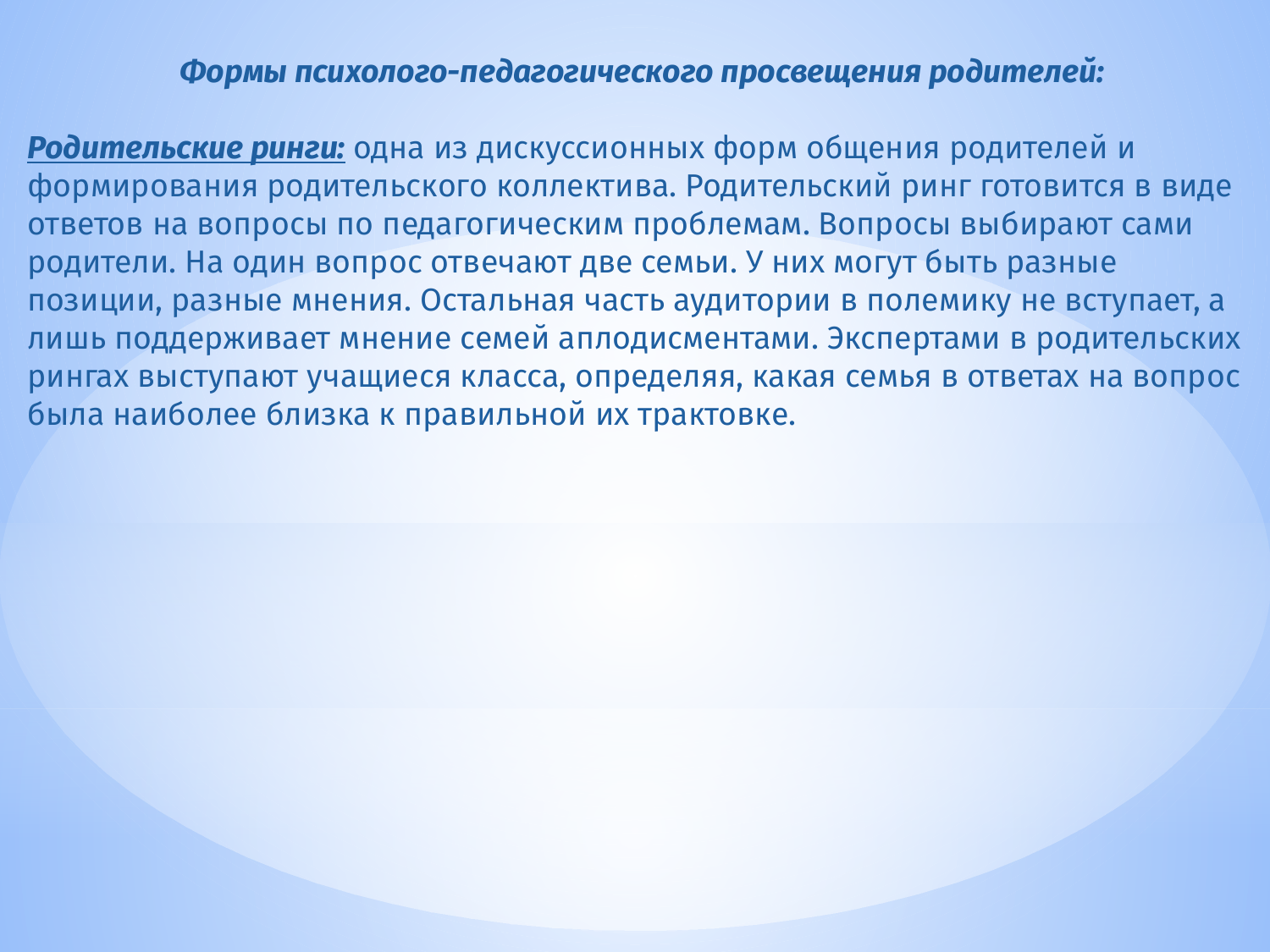

Формы психолого-педагогического просвещения родителей:

Родительские ринги: одна из дискуссионных форм общения родителей и формирования родительского коллектива. Родительский ринг готовится в виде ответов на вопросы по педагогическим проблемам. Вопросы выбирают сами родители. На один вопрос отвечают две семьи. У них могут быть разные позиции, разные мнения. Остальная часть аудитории в полемику не вступает, а лишь поддерживает мнение семей аплодисментами. Экспертами в родительских рингах выступают учащиеся класса, определяя, какая семья в ответах на вопрос была наиболее близка к правильной их трактовке.